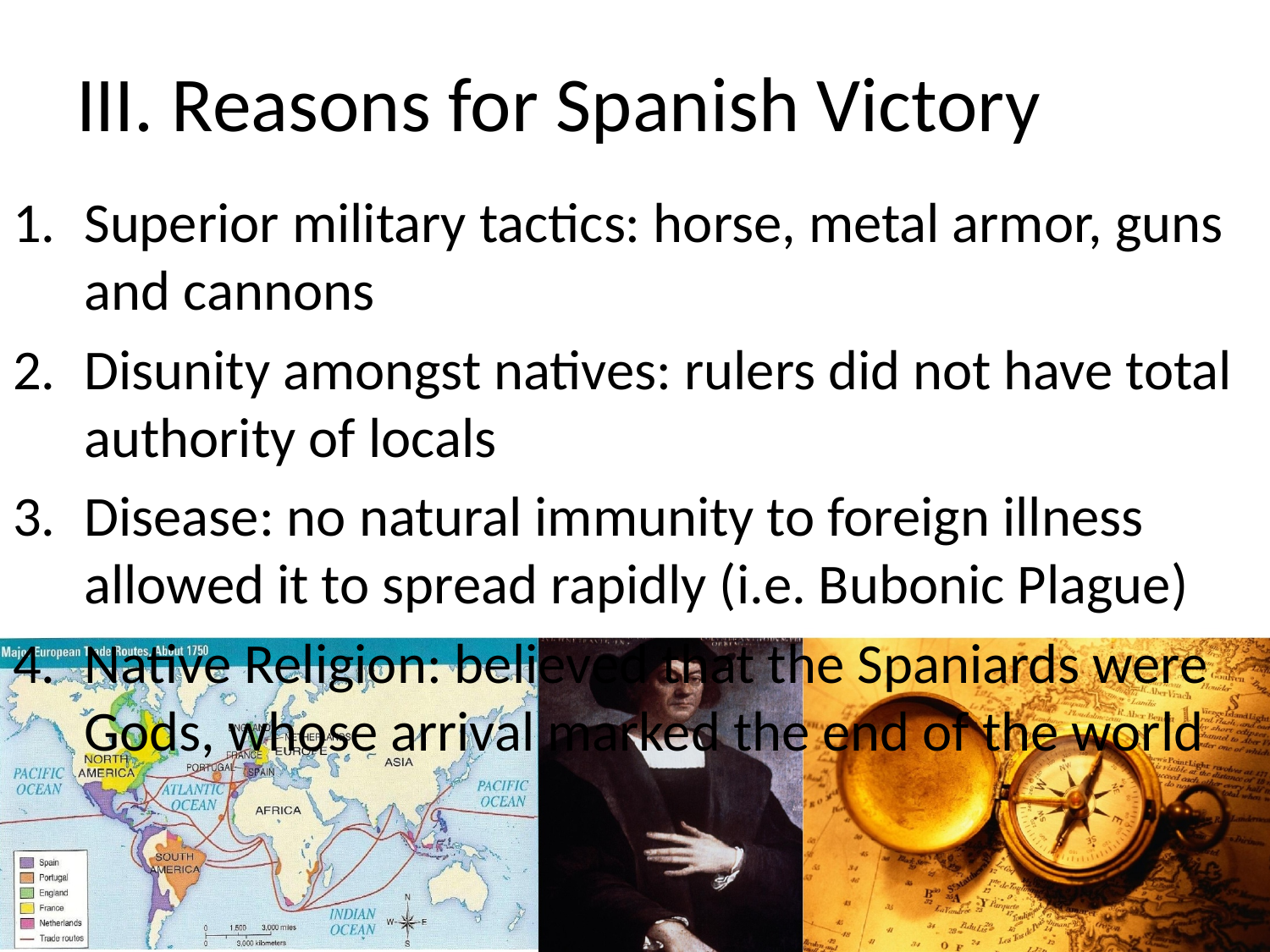

# III. Reasons for Spanish Victory
Superior military tactics: horse, metal armor, guns and cannons
Disunity amongst natives: rulers did not have total authority of locals
Disease: no natural immunity to foreign illness allowed it to spread rapidly (i.e. Bubonic Plague)
Native Religion: believed that the Spaniards were Gods, whose arrival marked the end of the world